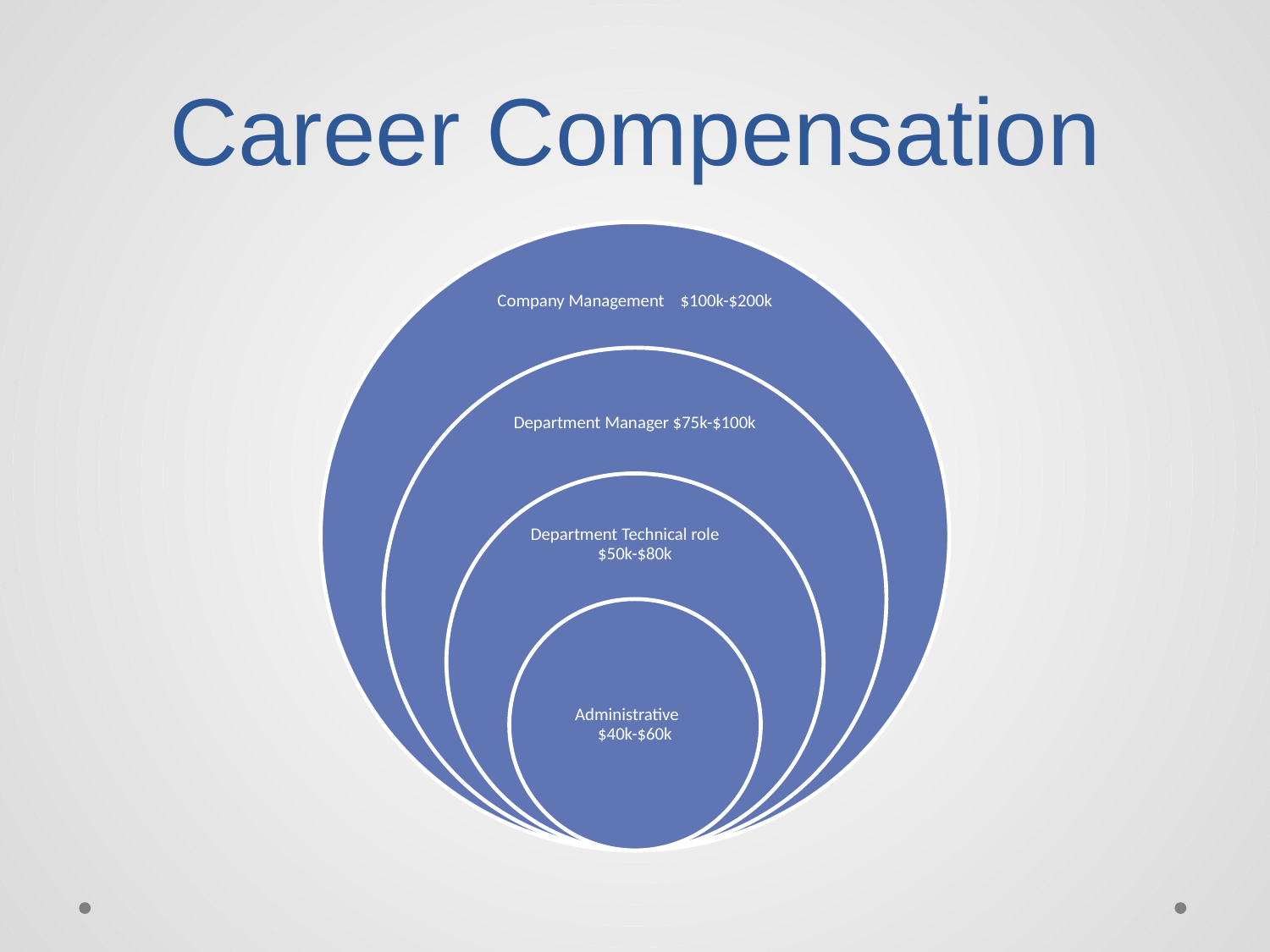

# Career Compensation
Company Management    $100k-$200k
Department Manager $75k-$100k
Department Technical role      $50k-$80k
Administrative     $40k-$60k